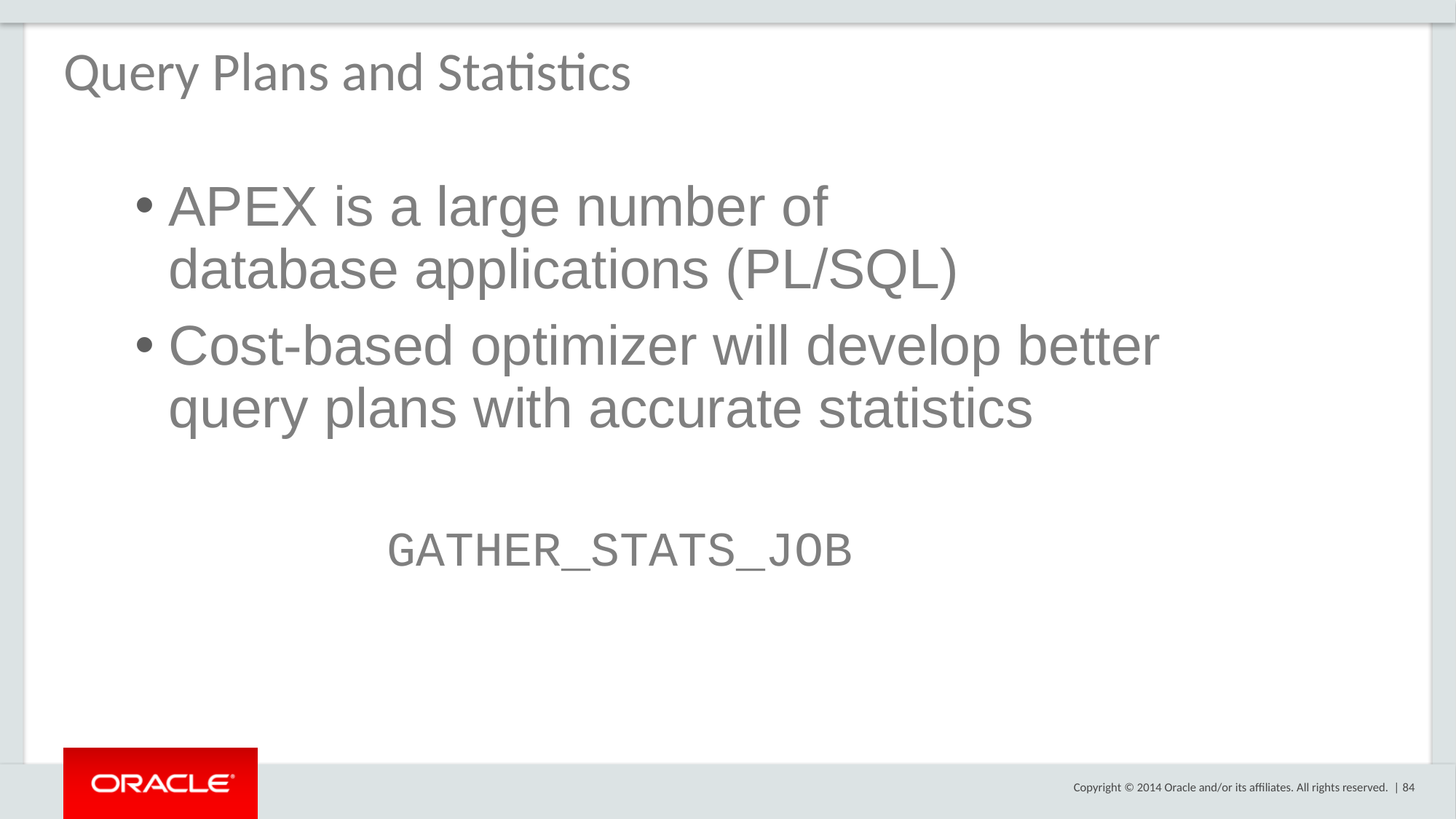

Query Plans and Statistics
APEX is a large number of
database applications (PL/SQL)
Cost-based optimizer will develop better query plans with accurate statistics

			GATHER_STATS_JOB